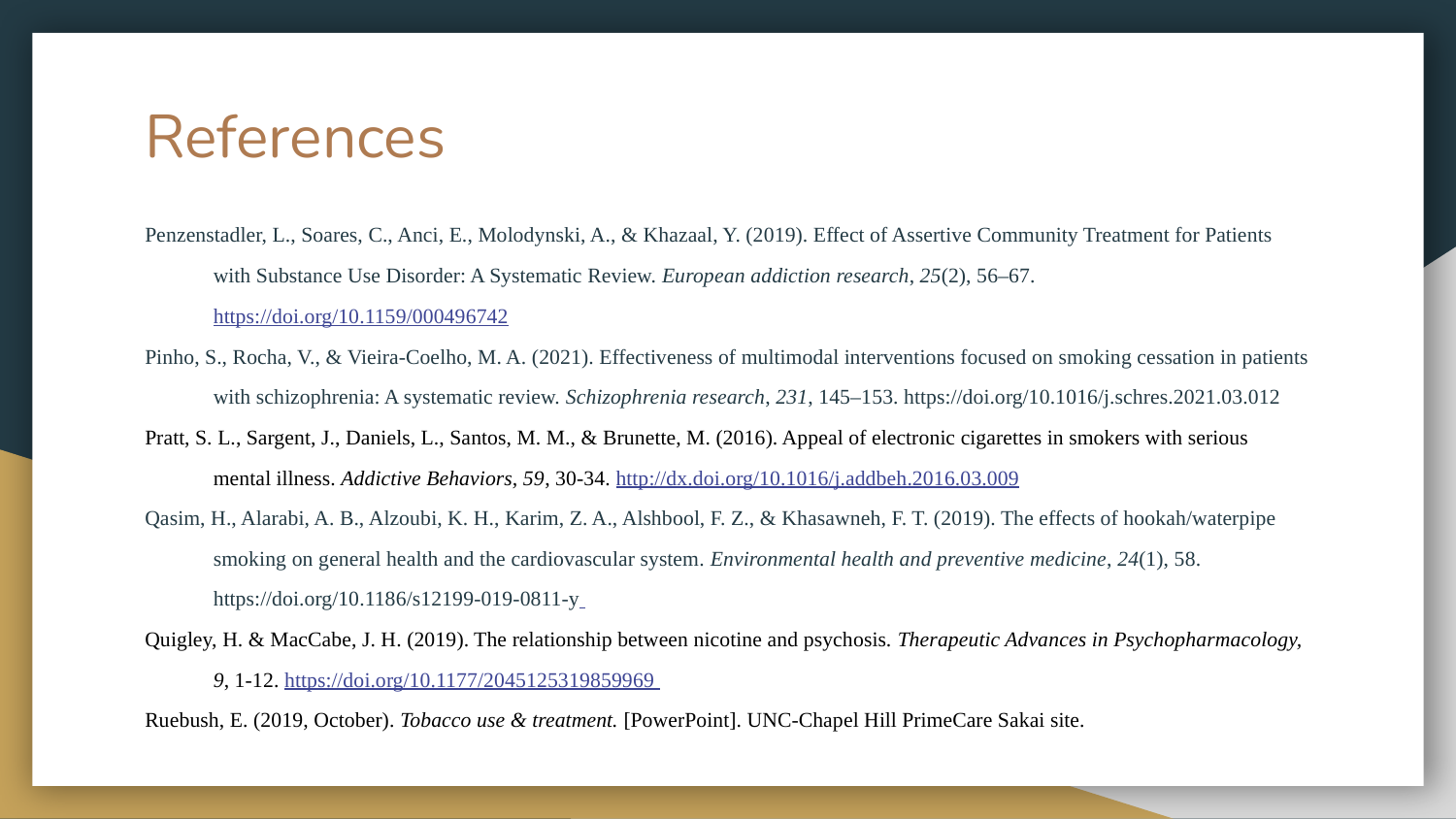

# References
Penzenstadler, L., Soares, C., Anci, E., Molodynski, A., & Khazaal, Y. (2019). Effect of Assertive Community Treatment for Patients with Substance Use Disorder: A Systematic Review. European addiction research, 25(2), 56–67. https://doi.org/10.1159/000496742
Pinho, S., Rocha, V., & Vieira-Coelho, M. A. (2021). Effectiveness of multimodal interventions focused on smoking cessation in patients with schizophrenia: A systematic review. Schizophrenia research, 231, 145–153. https://doi.org/10.1016/j.schres.2021.03.012
Pratt, S. L., Sargent, J., Daniels, L., Santos, M. M., & Brunette, M. (2016). Appeal of electronic cigarettes in smokers with serious mental illness. Addictive Behaviors, 59, 30-34. http://dx.doi.org/10.1016/j.addbeh.2016.03.009
Qasim, H., Alarabi, A. B., Alzoubi, K. H., Karim, Z. A., Alshbool, F. Z., & Khasawneh, F. T. (2019). The effects of hookah/waterpipe smoking on general health and the cardiovascular system. Environmental health and preventive medicine, 24(1), 58. https://doi.org/10.1186/s12199-019-0811-y
Quigley, H. & MacCabe, J. H. (2019). The relationship between nicotine and psychosis. Therapeutic Advances in Psychopharmacology, 9, 1-12. https://doi.org/10.1177/2045125319859969
Ruebush, E. (2019, October). Tobacco use & treatment. [PowerPoint]. UNC-Chapel Hill PrimeCare Sakai site.